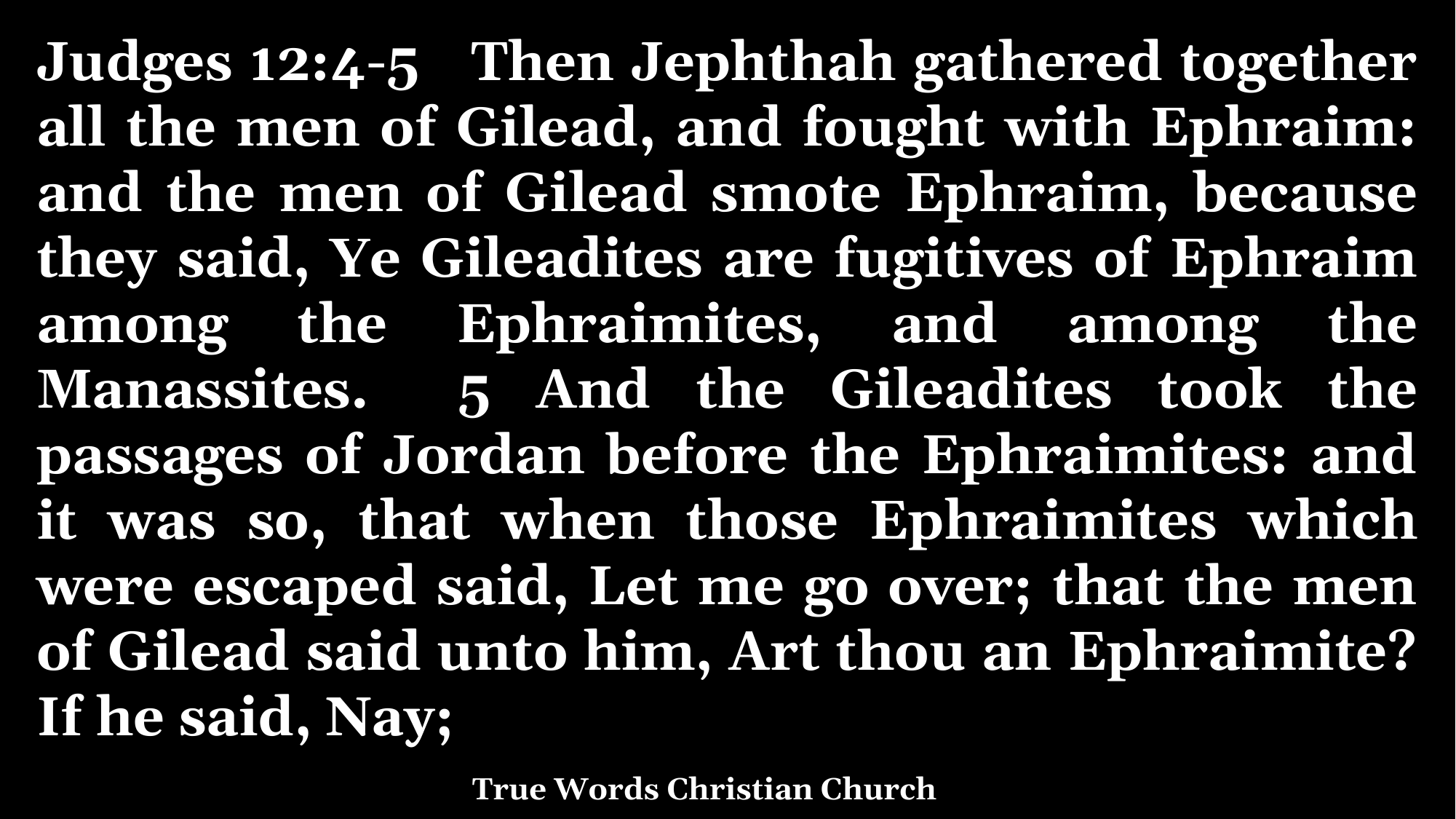

Judges 12:4-5   Then Jephthah gathered together all the men of Gilead, and fought with Ephraim: and the men of Gilead smote Ephraim, because they said, Ye Gileadites are fugitives of Ephraim among the Ephraimites, and among the Manassites.  5 And the Gileadites took the passages of Jordan before the Ephraimites: and it was so, that when those Ephraimites which were escaped said, Let me go over; that the men of Gilead said unto him, Art thou an Ephraimite? If he said, Nay;
True Words Christian Church